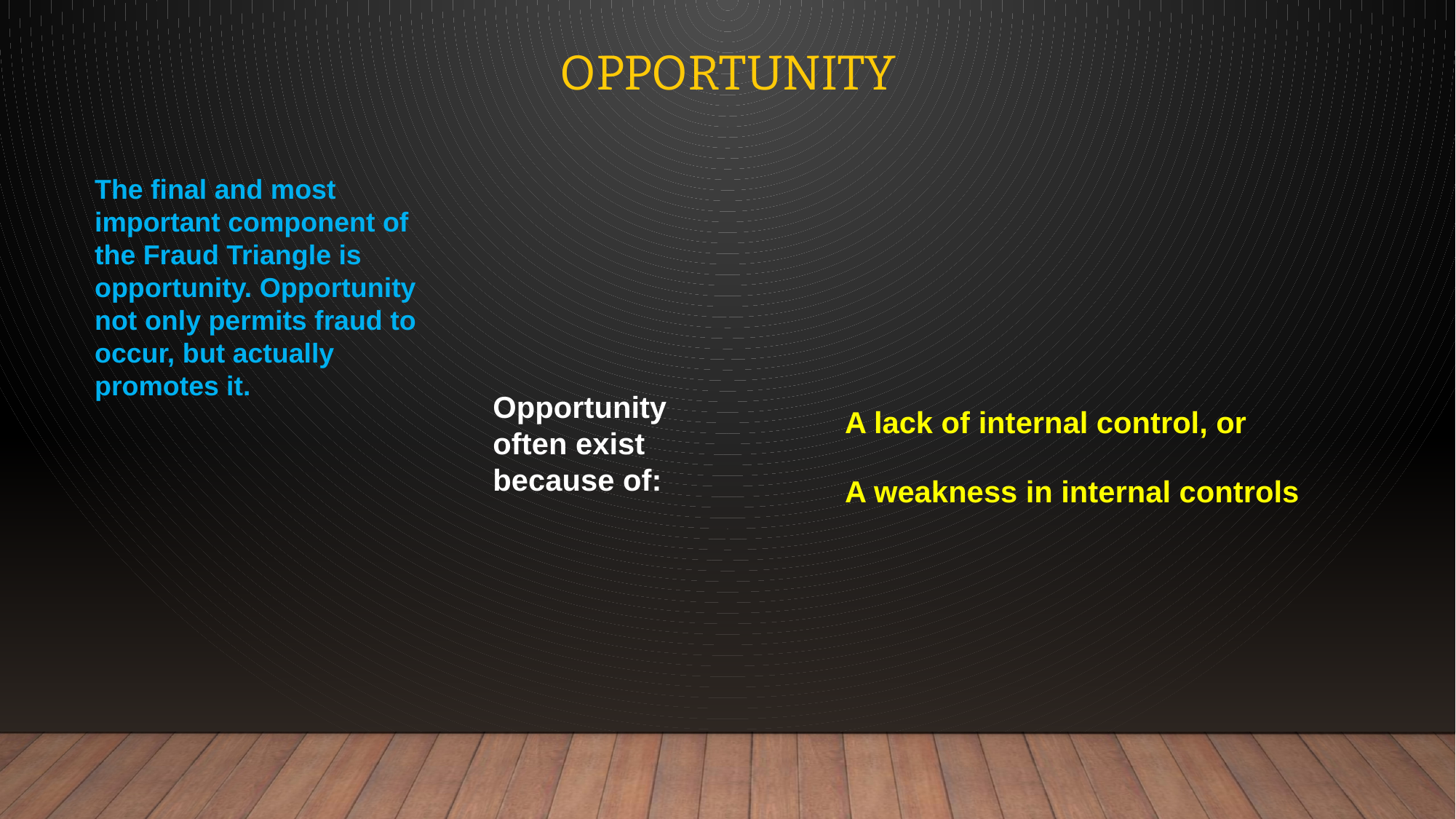

# Opportunity
The final and most important component of the Fraud Triangle is opportunity. Opportunity not only permits fraud to occur, but actually promotes it.
Opportunity often exist because of:
A lack of internal control, or
A weakness in internal controls